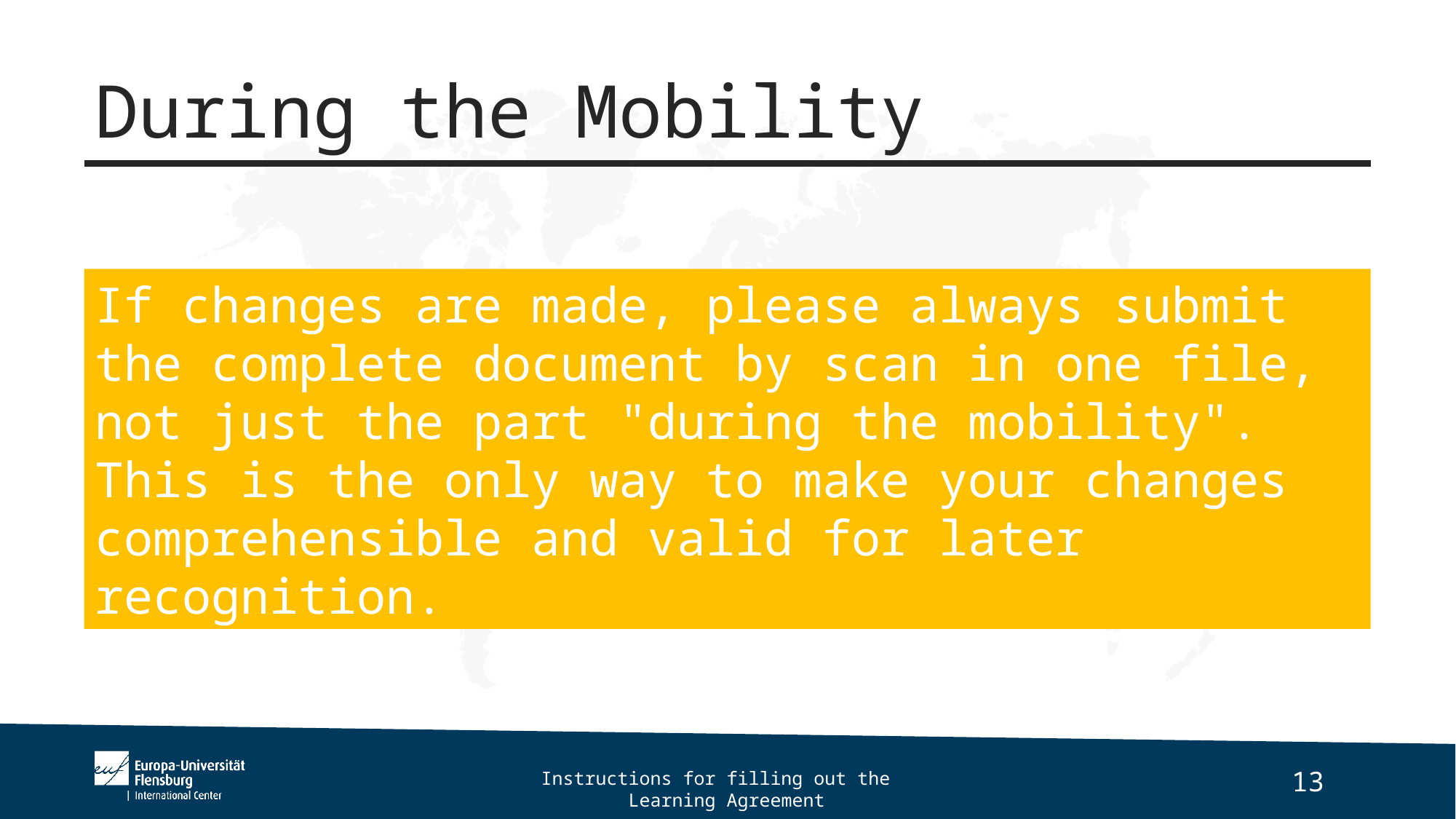

# During the Mobility
If changes are made, please always submit the complete document by scan in one file, not just the part "during the mobility". This is the only way to make your changes comprehensible and valid for later recognition.